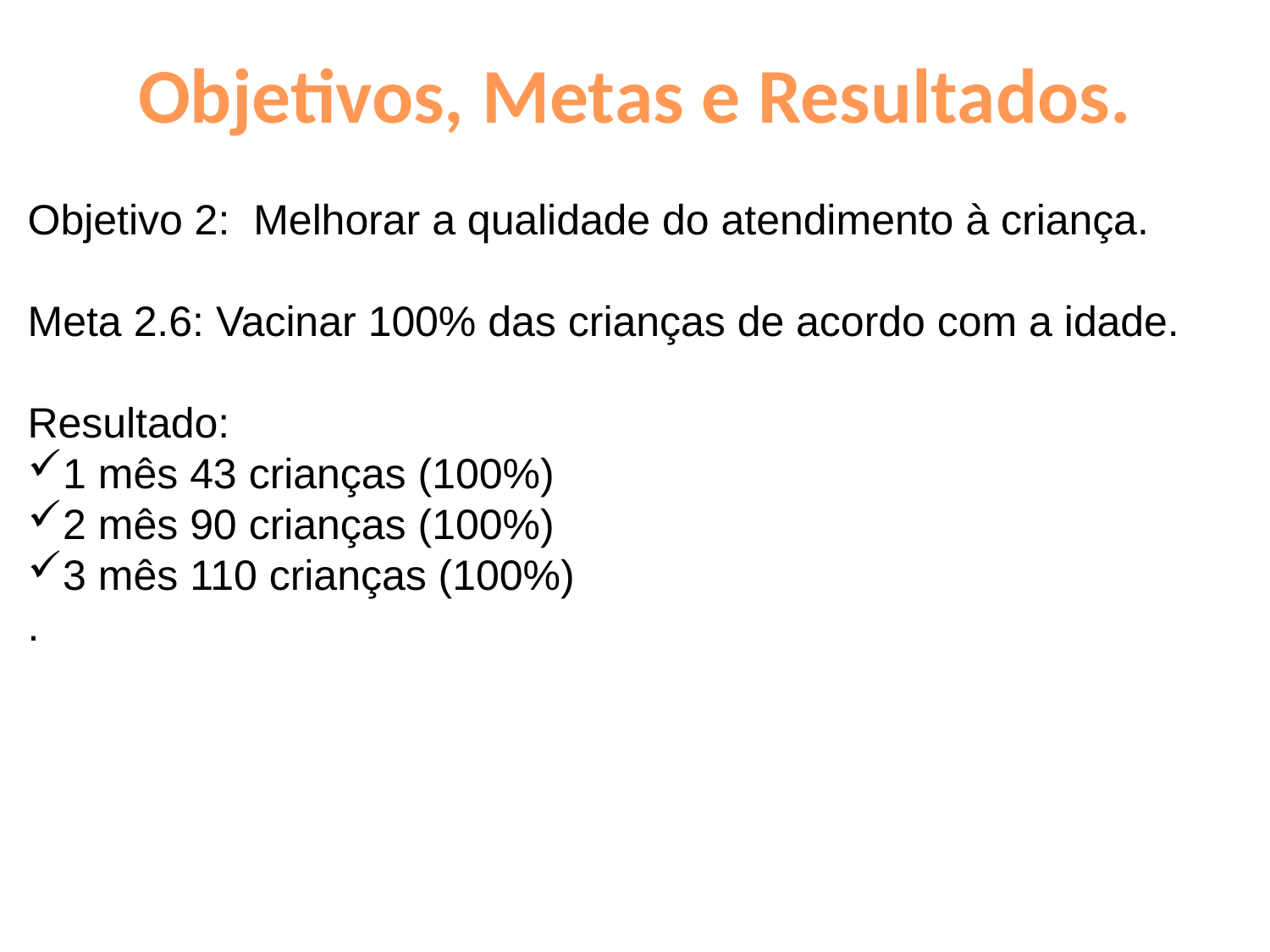

# Objetivos, Metas e Resultados.
Objetivo 2:  Melhorar a qualidade do atendimento à criança.

Meta 2.6: Vacinar 100% das crianças de acordo com a idade.

Resultado:
1 mês 43 crianças (100%)
2 mês 90 crianças (100%)
3 mês 110 crianças (100%)
.